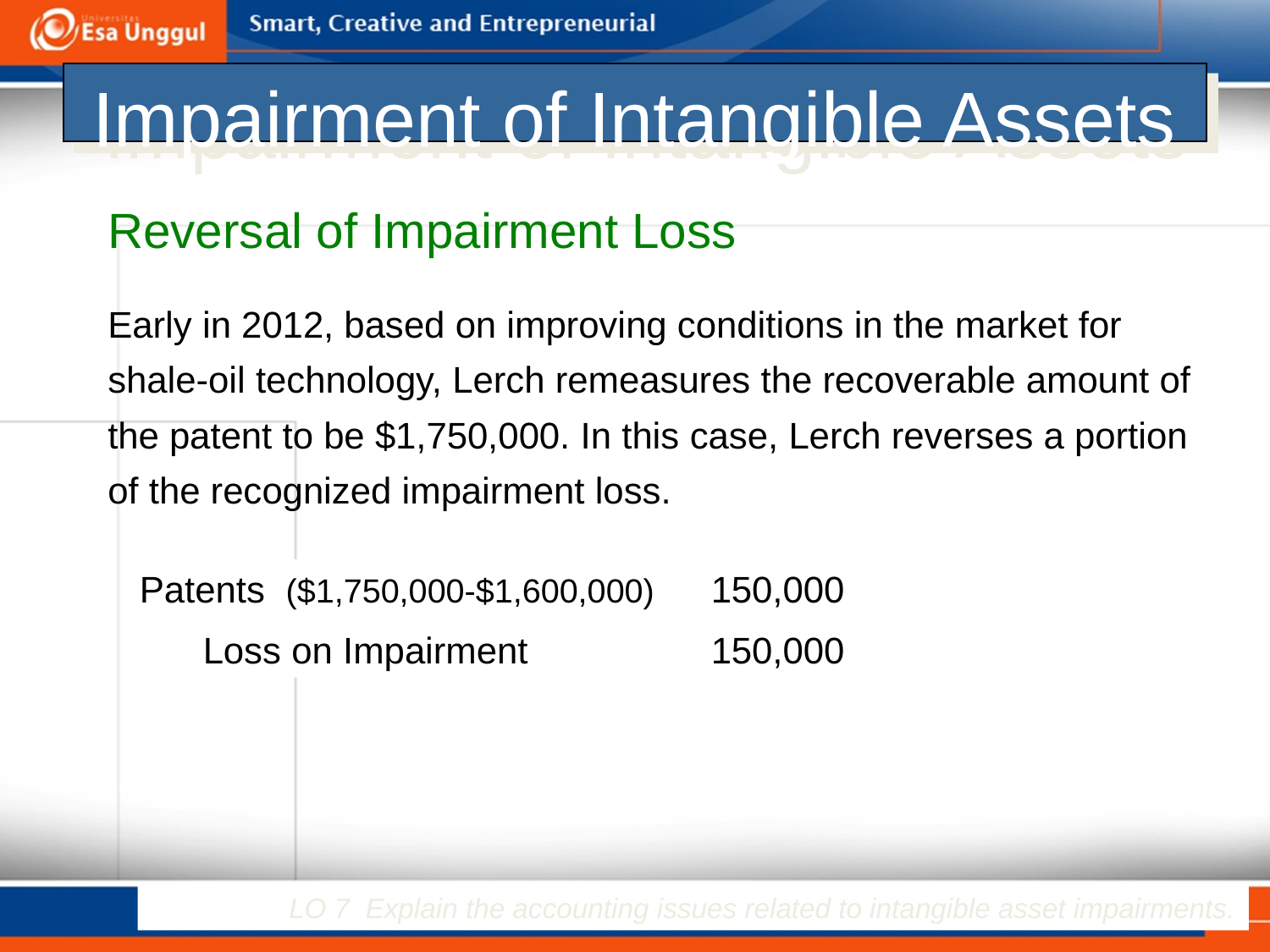

# Impairment of Intangible Assets
Reversal of Impairment Loss
Early in 2012, based on improving conditions in the market for shale-oil technology, Lerch remeasures the recoverable amount of the patent to be $1,750,000. In this case, Lerch reverses a portion of the recognized impairment loss.
Patents  ($1,750,000-$1,600,000)	150,000
	Loss on Impairment 		150,000
LO 7  Explain the accounting issues related to intangible asset impairments.